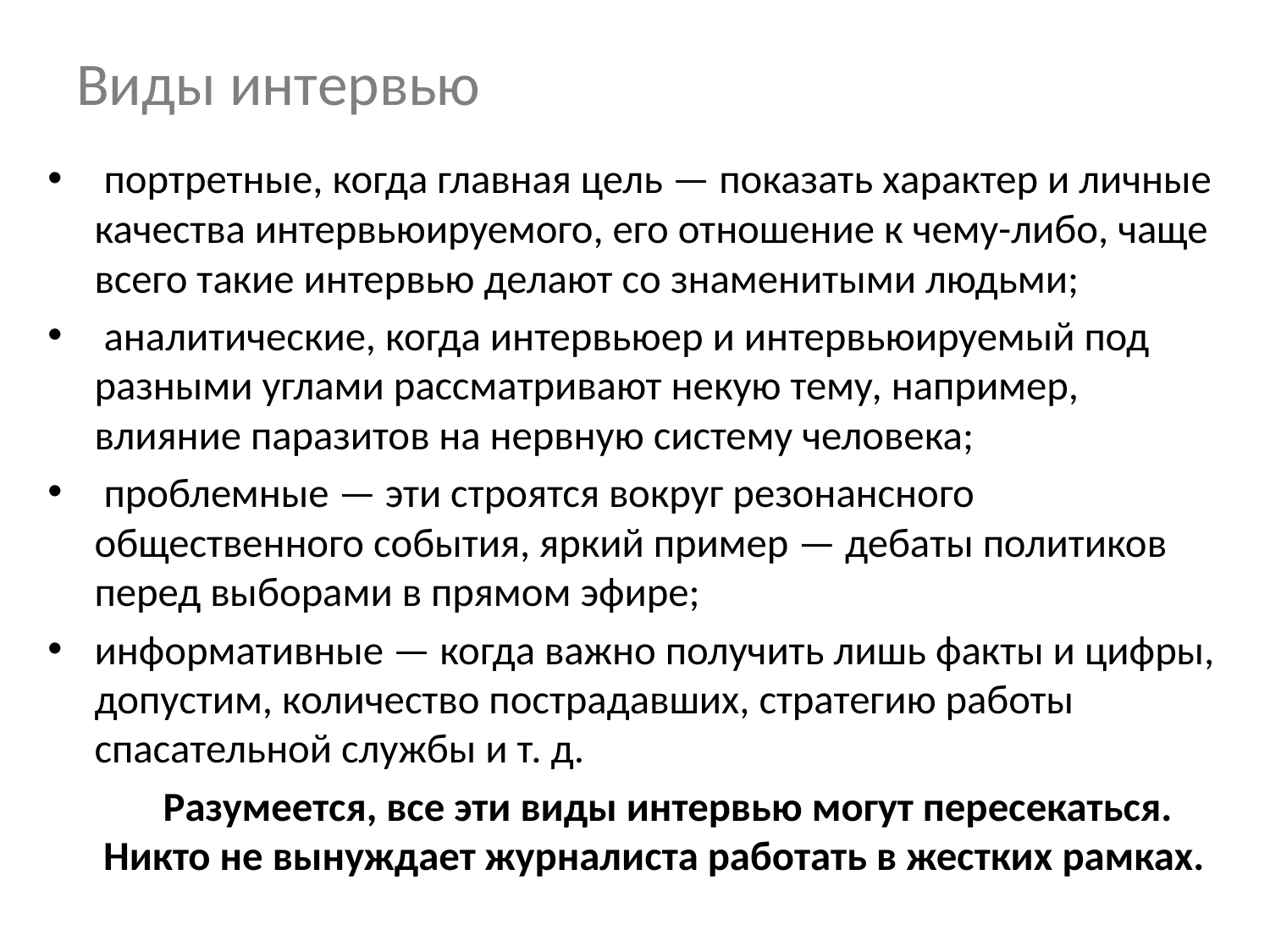

# Виды интервью
 портретные, когда главная цель — показать характер и личные качества интервьюируемого, его отношение к чему-либо, чаще всего такие интервью делают со знаменитыми людьми;
 аналитические, когда интервьюер и интервьюируемый под разными углами рассматривают некую тему, например, влияние паразитов на нервную систему человека;
 проблемные — эти строятся вокруг резонансного общественного события, яркий пример — дебаты политиков перед выборами в прямом эфире;
информативные — когда важно получить лишь факты и цифры, допустим, количество пострадавших, стратегию работы спасательной службы и т. д.
       Разумеется, все эти виды интервью могут пересекаться. Никто не вынуждает журналиста работать в жестких рамках.